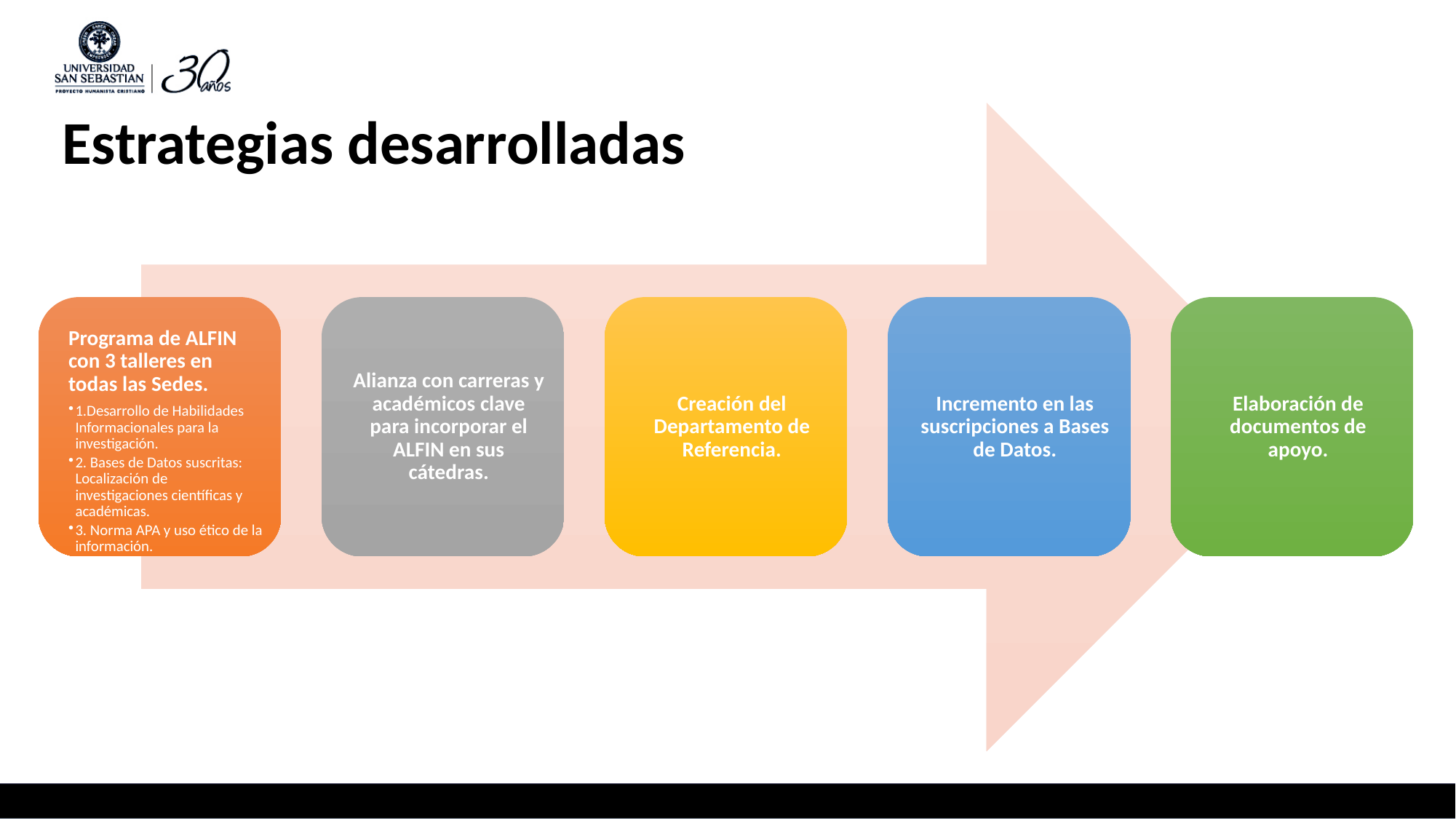

# Estrategias desarrolladas
Programa de ALFIN con 3 talleres en todas las Sedes.
1.Desarrollo de Habilidades Informacionales para la investigación.
2. Bases de Datos suscritas: Localización de investigaciones científicas y académicas.
3. Norma APA y uso ético de la información.
Alianza con carreras y académicos clave para incorporar el ALFIN en sus cátedras.
Creación del Departamento de Referencia.
Incremento en las suscripciones a Bases de Datos.
Elaboración de documentos de apoyo.